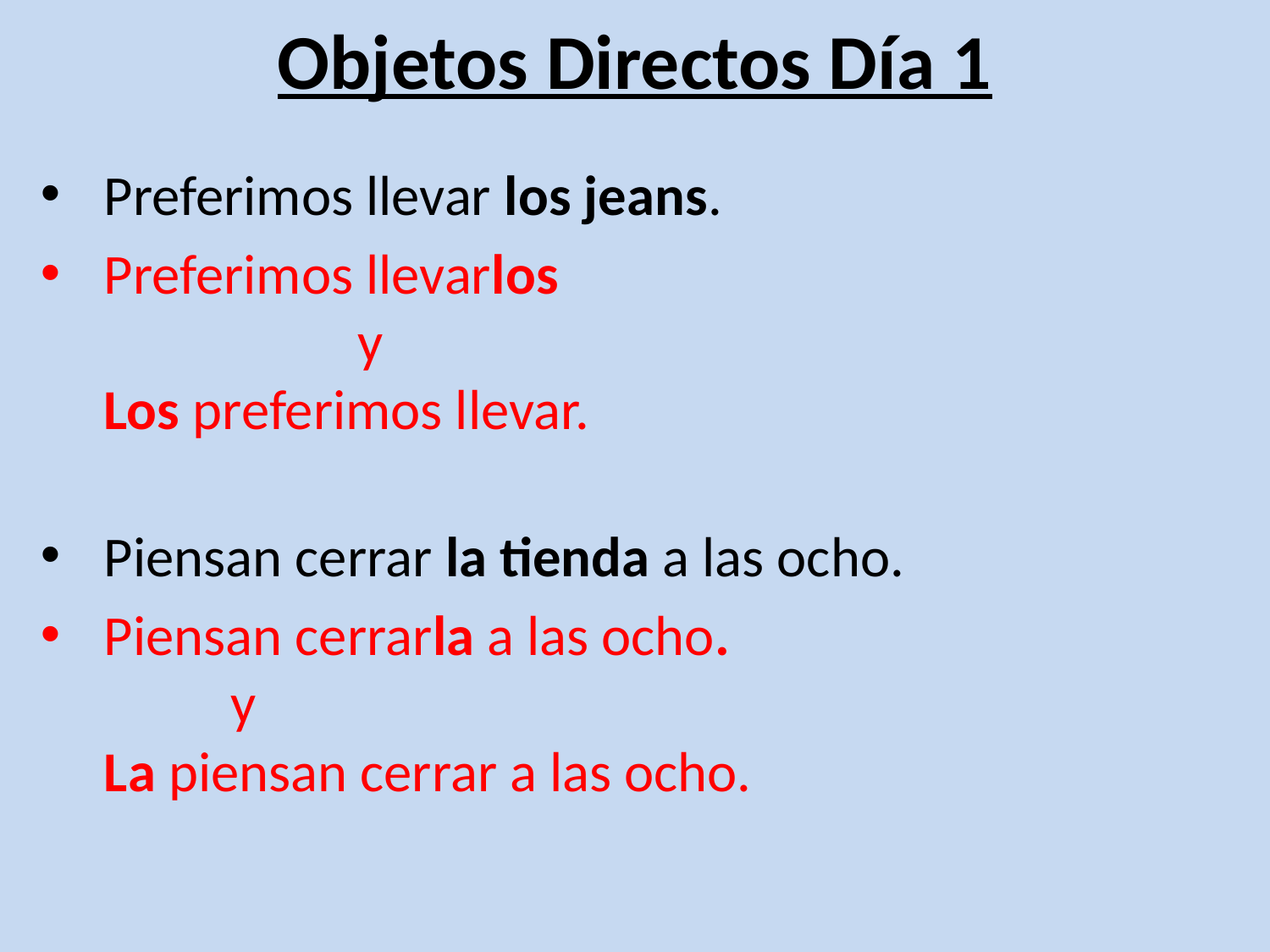

# Objetos Directos Día 1
Preferimos llevar los jeans.
Preferimos llevarlos
		y
Los preferimos llevar.
Piensan cerrar la tienda a las ocho.
Piensan cerrarla a las ocho.
          y
La piensan cerrar a las ocho.